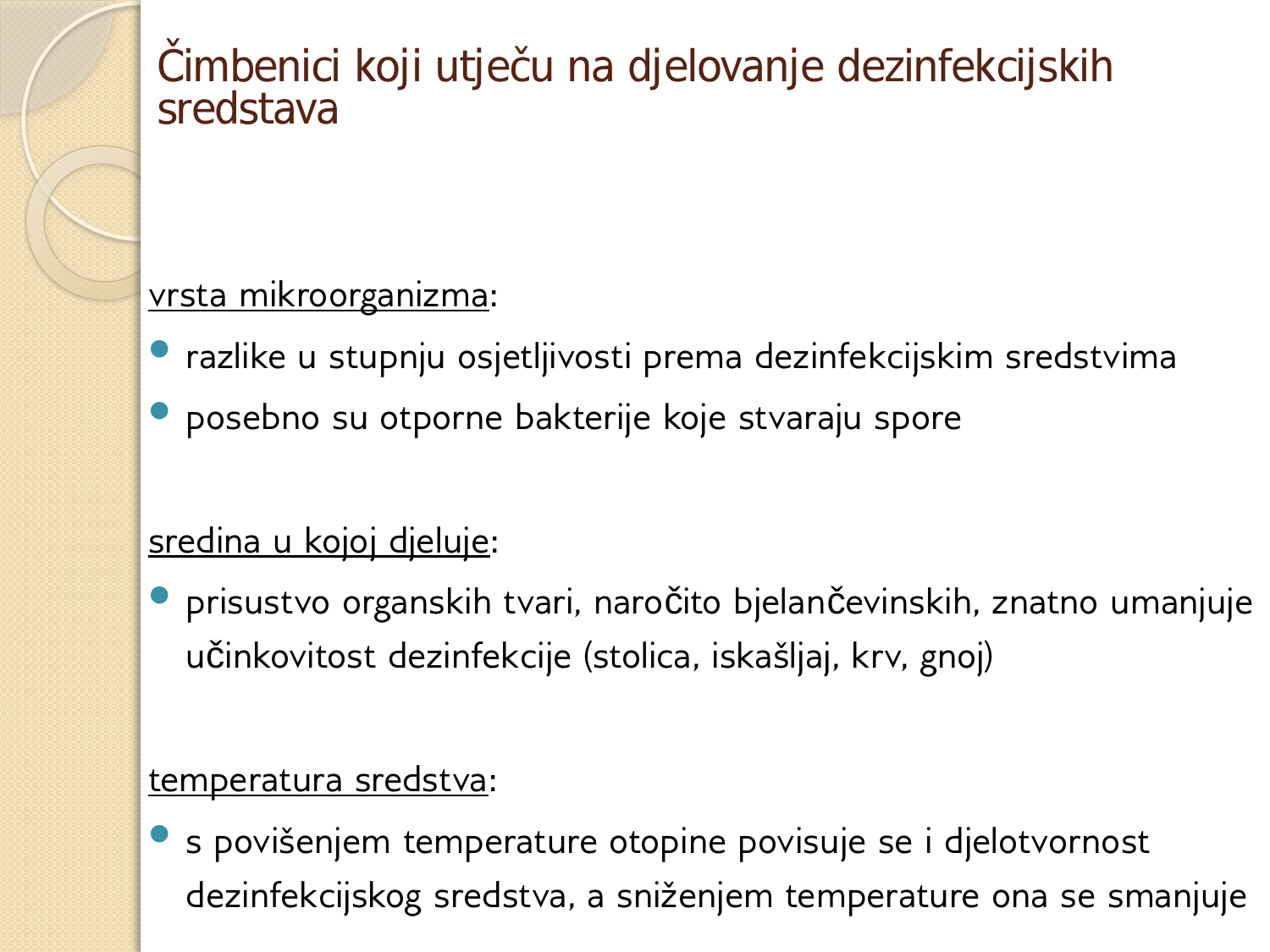

# Čimbenici koji utječu na djelovanje dezinfekcijskih sredstava

vrsta mikroorganizma:
razlike u stupnju osjetljivosti prema dezinfekcijskim sredstvima
posebno su otporne bakterije koje stvaraju spore

sredina u kojoj djeluje:
prisustvo organskih tvari, naročito bjelančevinskih, znatno umanjuje učinkovitost dezinfekcije (stolica, iskašljaj, krv, gnoj)

temperatura sredstva:
s povišenjem temperature otopine povisuje se i djelotvornost dezinfekcijskog sredstva, a sniženjem temperature ona se smanjuje